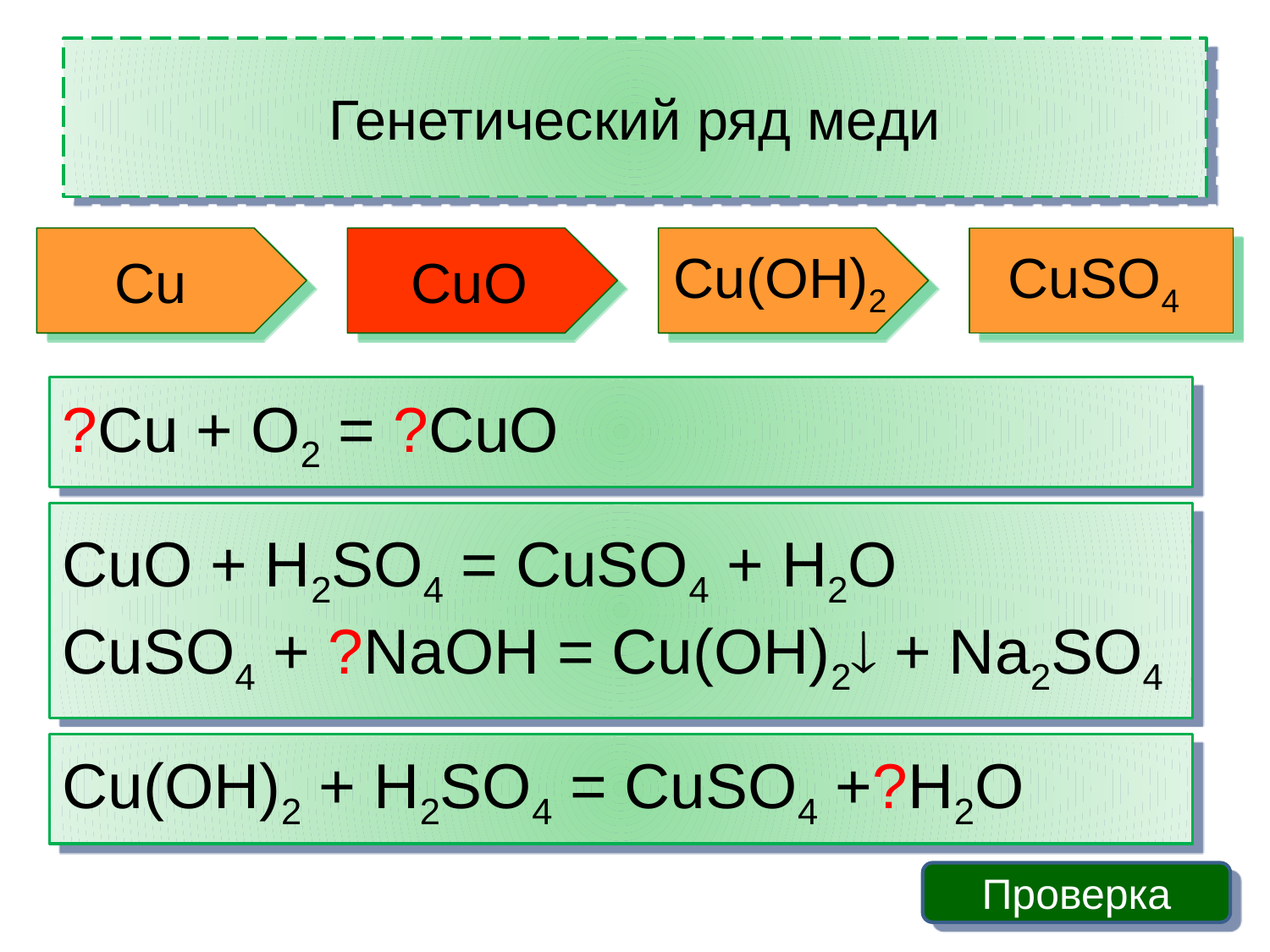

# Генетический ряд меди
Cu
CuO
Cu(OH)2
CuSO4
?Cu + O2 = ?CuO
CuO + H2SO4 = CuSO4 + H2O
CuSO4 + ?NaOH = Cu(OH)2↓ + Na2SO4
Cu(OH)2 + H2SO4 = CuSO4 +?H2O
Проверка